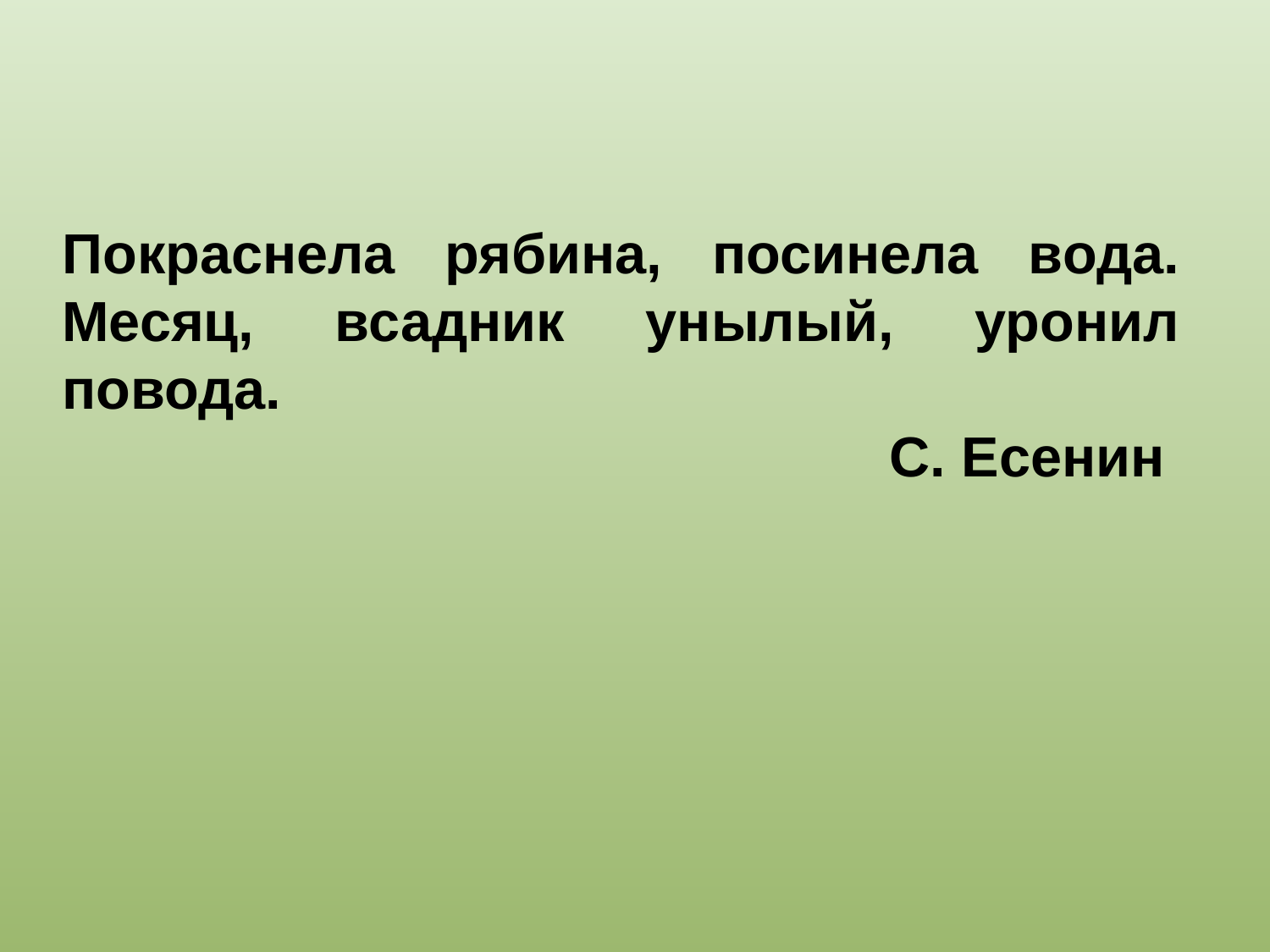

# Покраснела рябина, посинела вода. Месяц, всадник унылый, уронил повода. С. Есенин